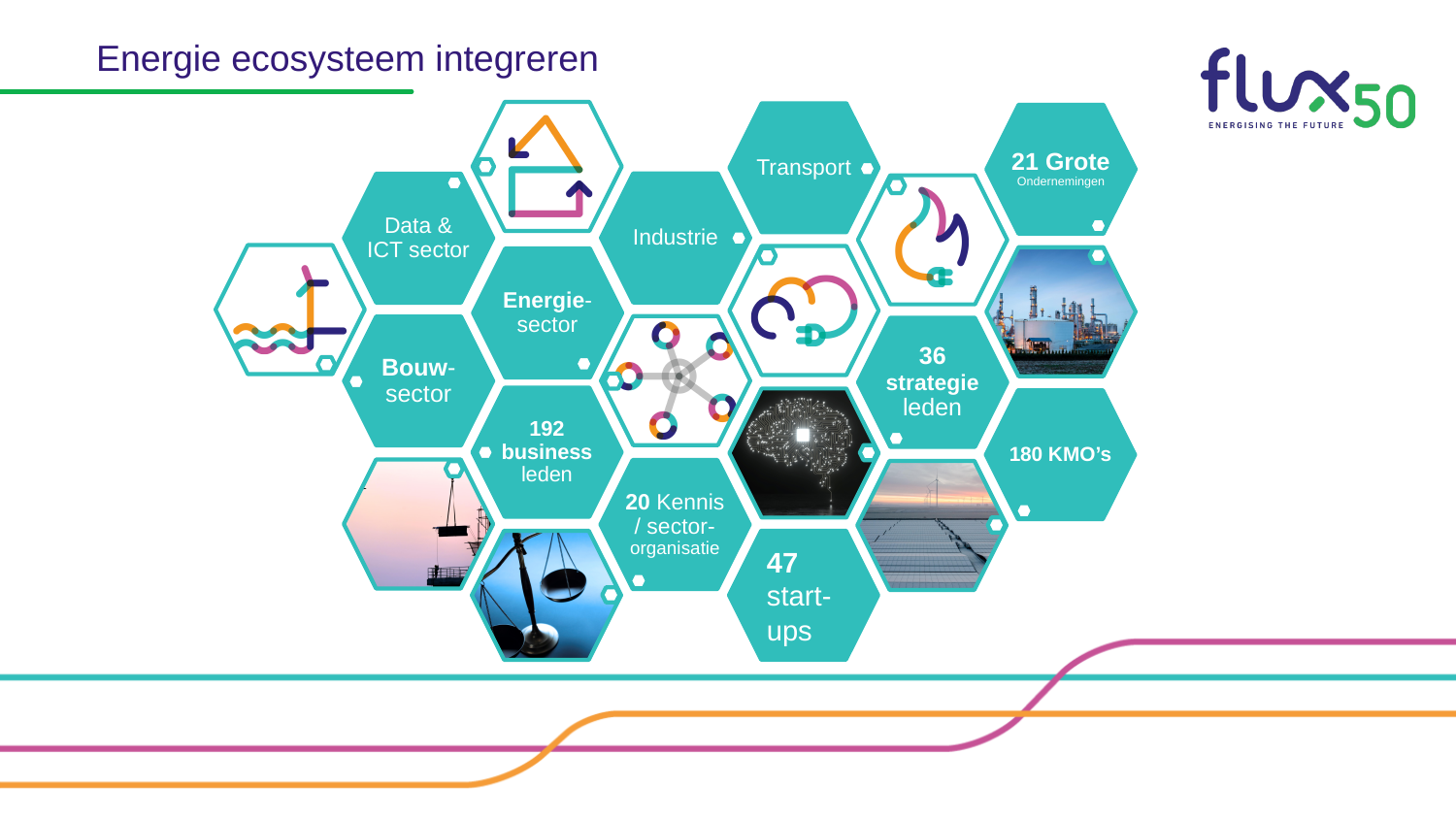

# Energie ecosysteem integreren

Transport
21 Grote Ondernemingen

Industrie
Data & ICT sector

Energie-sector

Bouw-sector
36 strategie leden

192 business leden
180 KMO’s

20 Kennis / sector-organisatie

47
start-ups